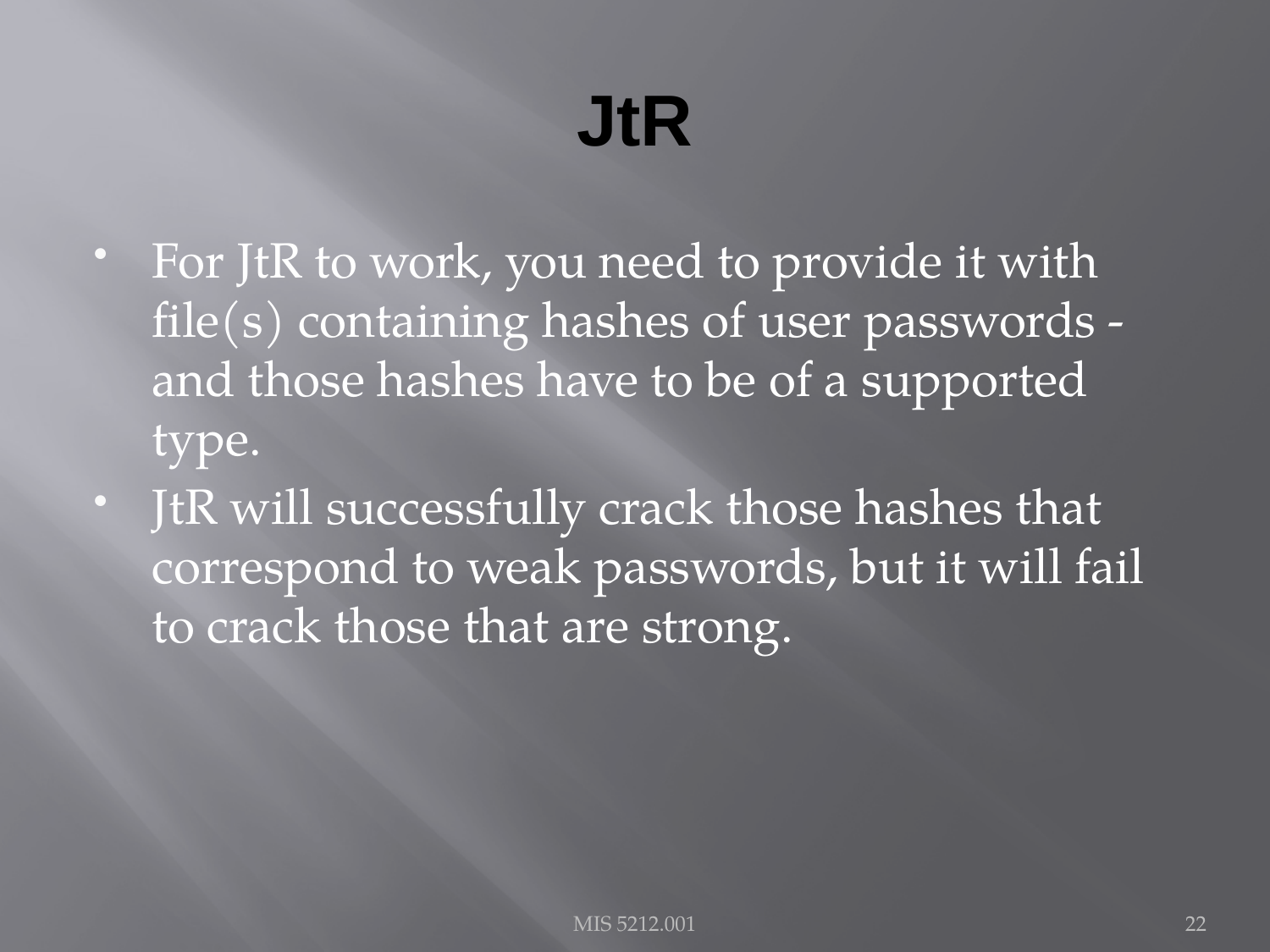

# JtR
For JtR to work, you need to provide it with file(s) containing hashes of user passwords - and those hashes have to be of a supported type.
JtR will successfully crack those hashes that correspond to weak passwords, but it will fail to crack those that are strong.
MIS 5212.001
22